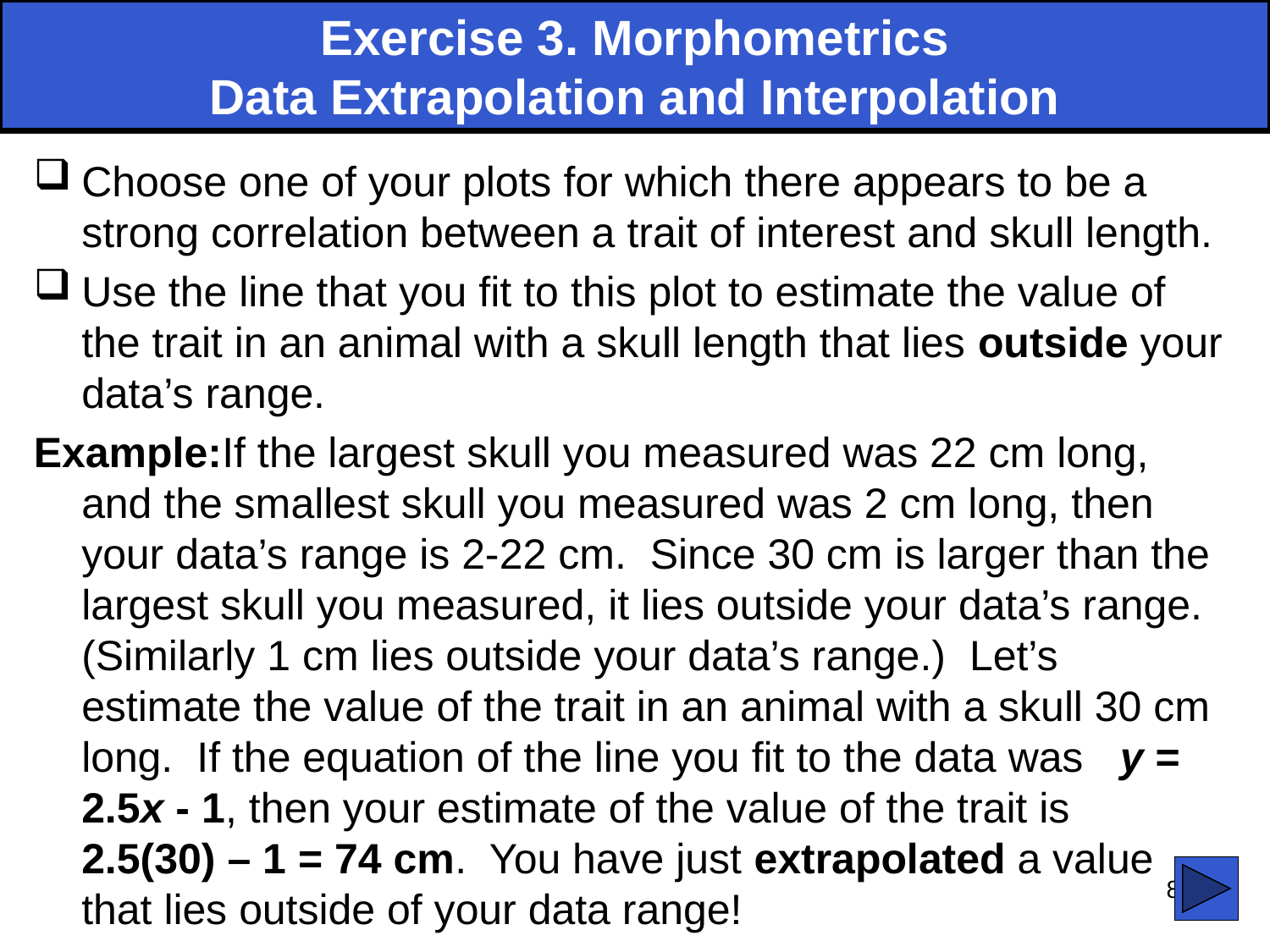

Exercise 3. Morphometrics
Data Extrapolation and Interpolation
Choose one of your plots for which there appears to be a strong correlation between a trait of interest and skull length.
Use the line that you fit to this plot to estimate the value of the trait in an animal with a skull length that lies outside your data’s range.
Example:If the largest skull you measured was 22 cm long, and the smallest skull you measured was 2 cm long, then your data’s range is 2-22 cm.  Since 30 cm is larger than the largest skull you measured, it lies outside your data’s range.  (Similarly 1 cm lies outside your data’s range.)  Let’s estimate the value of the trait in an animal with a skull 30 cm long.  If the equation of the line you fit to the data was   y = 2.5x - 1, then your estimate of the value of the trait is  2.5(30) – 1 = 74 cm.  You have just extrapolated a value that lies outside of your data range!

85